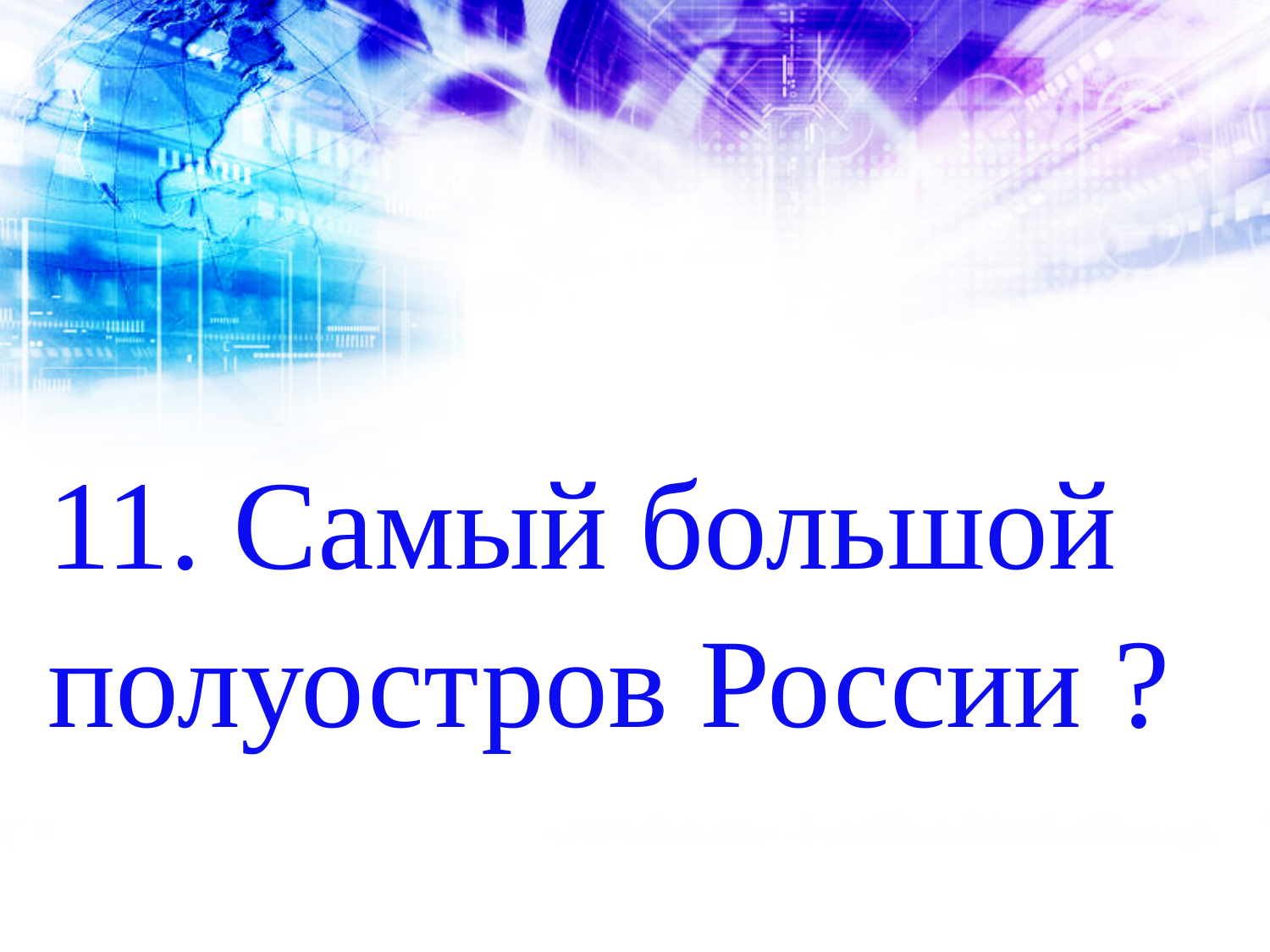

11. Самый большой
полуостров России ?
#